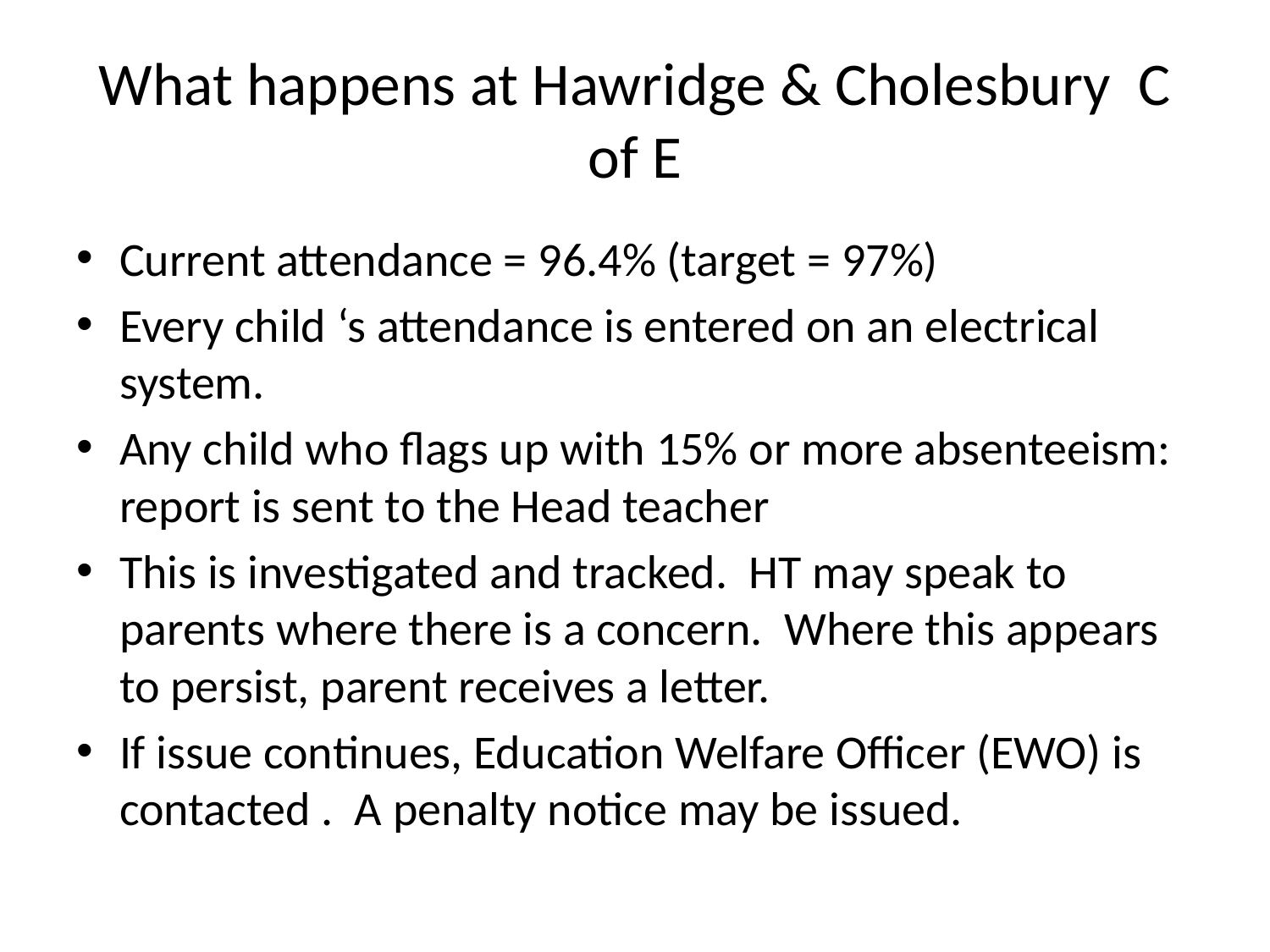

# What happens at Hawridge & Cholesbury  C of E
Current attendance = 96.4% (target = 97%)
Every child ‘s attendance is entered on an electrical system.
Any child who flags up with 15% or more absenteeism: report is sent to the Head teacher
This is investigated and tracked.  HT may speak to parents where there is a concern.  Where this appears to persist, parent receives a letter.
If issue continues, Education Welfare Officer (EWO) is contacted .  A penalty notice may be issued.